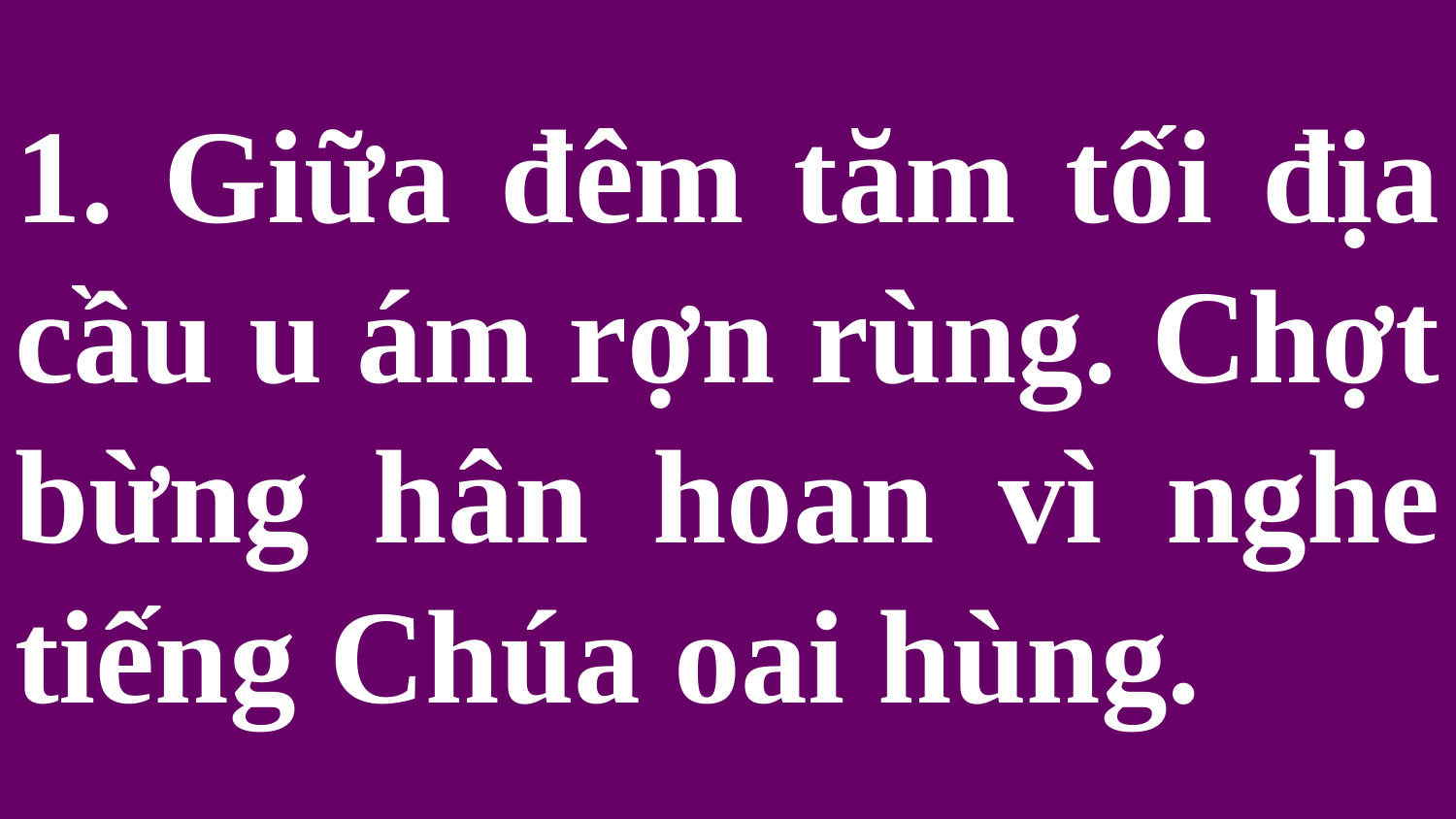

# 1. Giữa đêm tăm tối địa cầu u ám rợn rùng. Chợt bừng hân hoan vì nghe tiếng Chúa oai hùng.